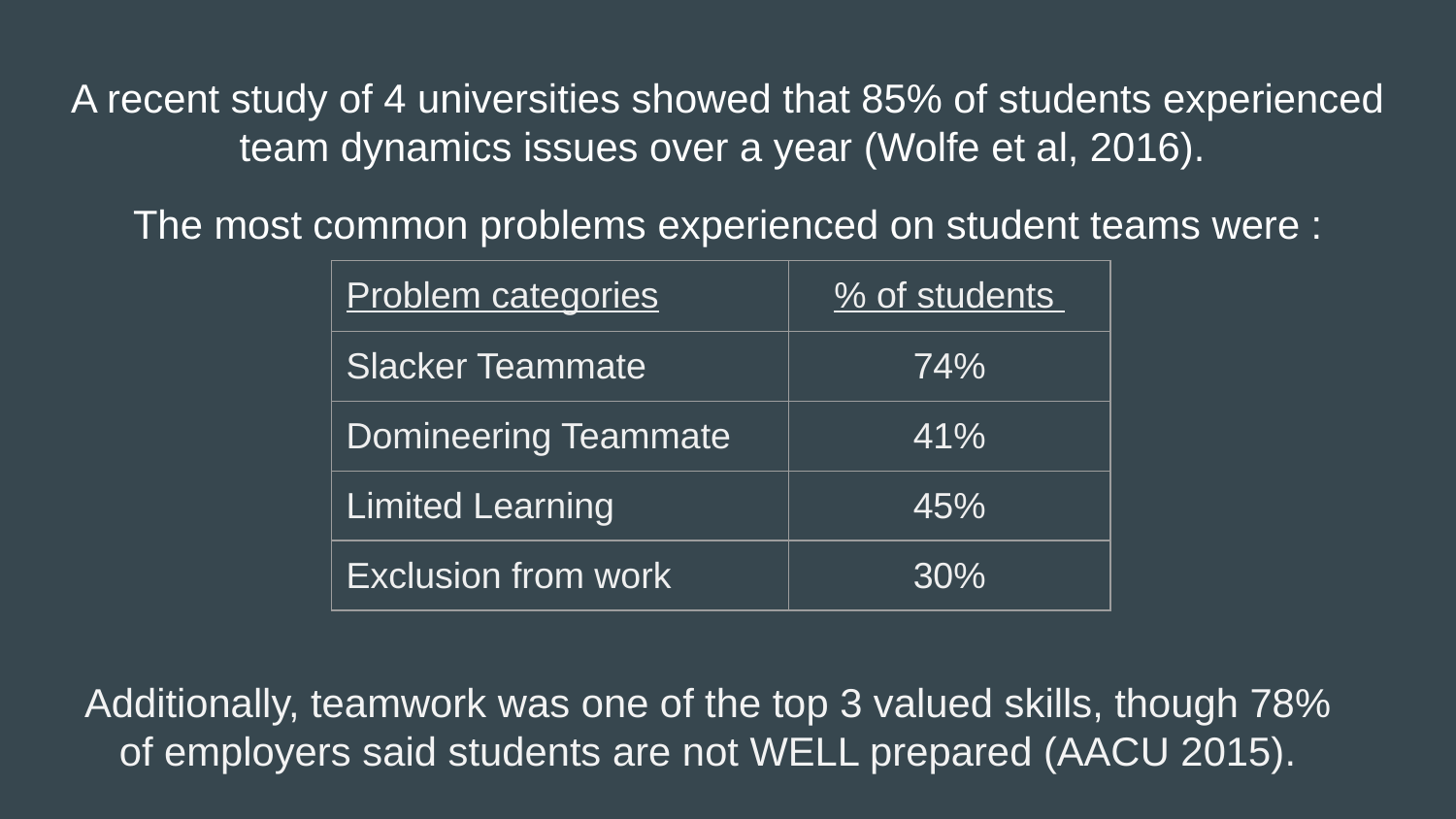

# A recent study of 4 universities showed that 85% of students experienced team dynamics issues over a year (Wolfe et al, 2016).

The most common problems experienced on student teams were :
| Problem categories | % of students |
| --- | --- |
| Slacker Teammate | 74% |
| Domineering Teammate | 41% |
| Limited Learning | 45% |
| Exclusion from work | 30% |
Additionally, teamwork was one of the top 3 valued skills, though 78% of employers said students are not WELL prepared (AACU 2015).